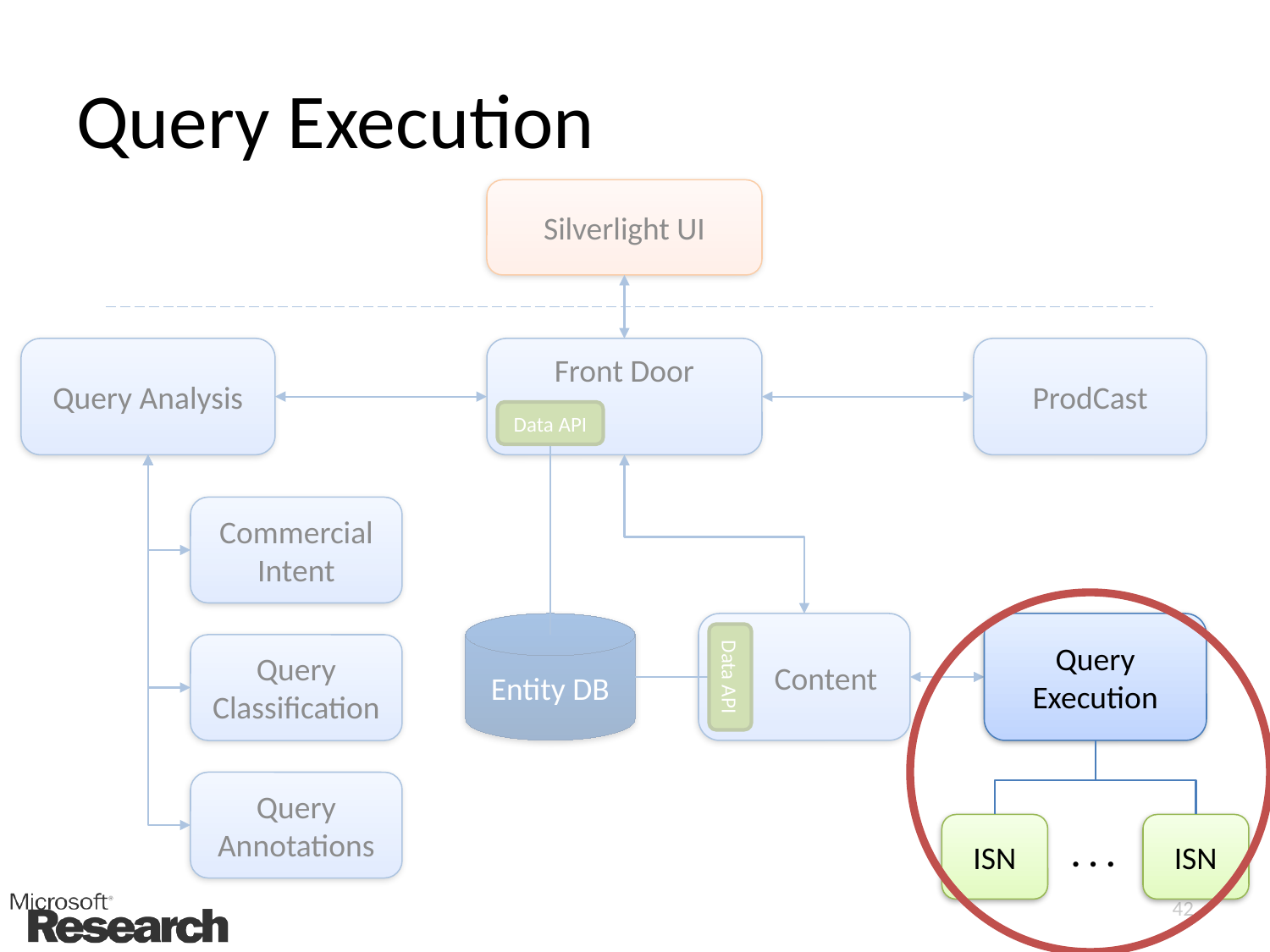

# Query Execution

Silverlight UI
Query Analysis
Front Door
ProdCast
Data API
Commercial Intent

Entity DB
      Content
Query Execution
Query Classification

Data API
Query Annotations
ISN
ISN
. . .
42